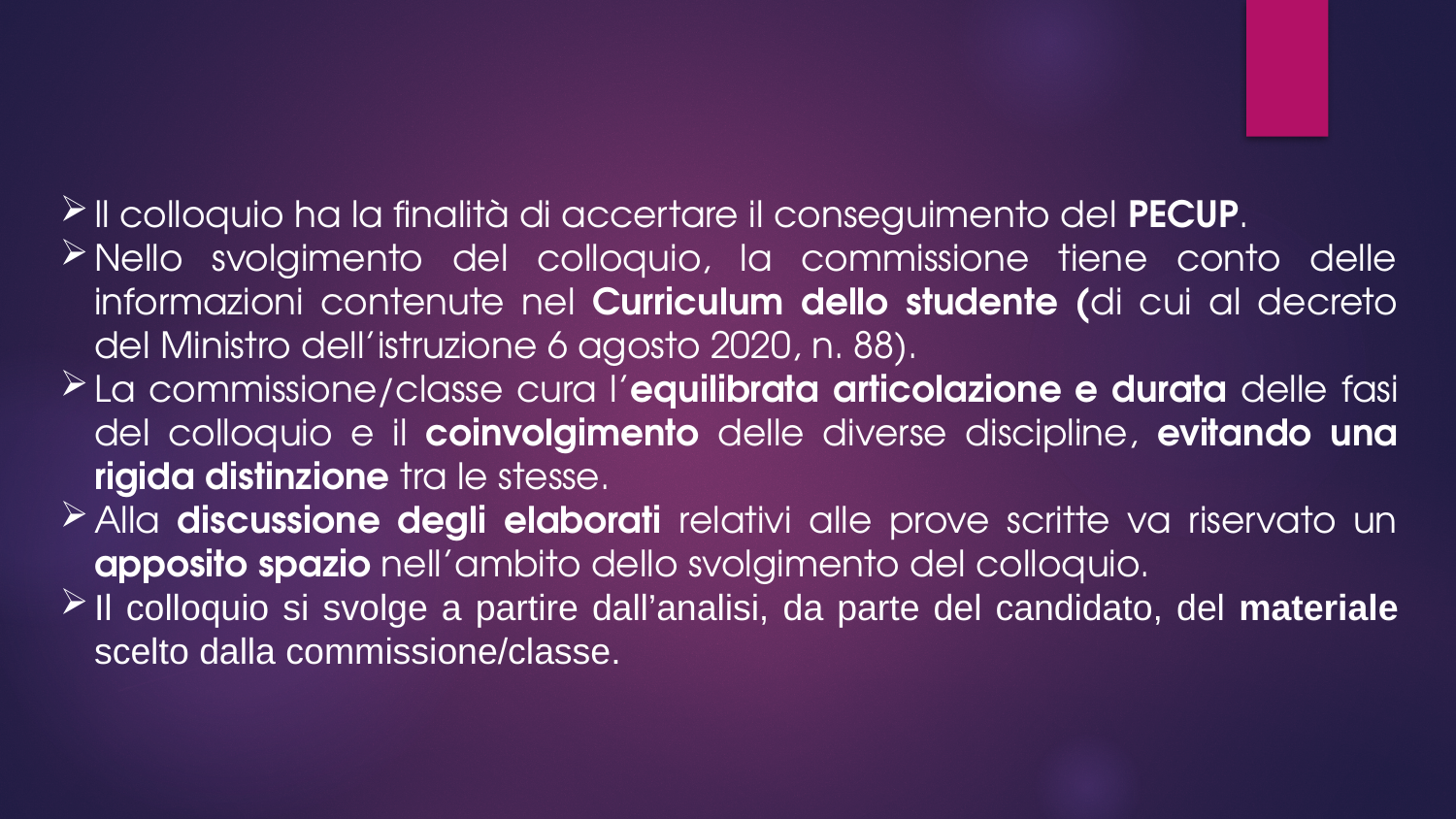

Il colloquio ha la finalità di accertare il conseguimento del PECUP.
Nello svolgimento del colloquio, la commissione tiene conto delle informazioni contenute nel Curriculum dello studente (di cui al decreto del Ministro dell’istruzione 6 agosto 2020, n. 88).
La commissione/classe cura l’equilibrata articolazione e durata delle fasi del colloquio e il coinvolgimento delle diverse discipline, evitando una rigida distinzione tra le stesse.
Alla discussione degli elaborati relativi alle prove scritte va riservato un apposito spazio nell’ambito dello svolgimento del colloquio.
Il colloquio si svolge a partire dall’analisi, da parte del candidato, del materiale scelto dalla commissione/classe.